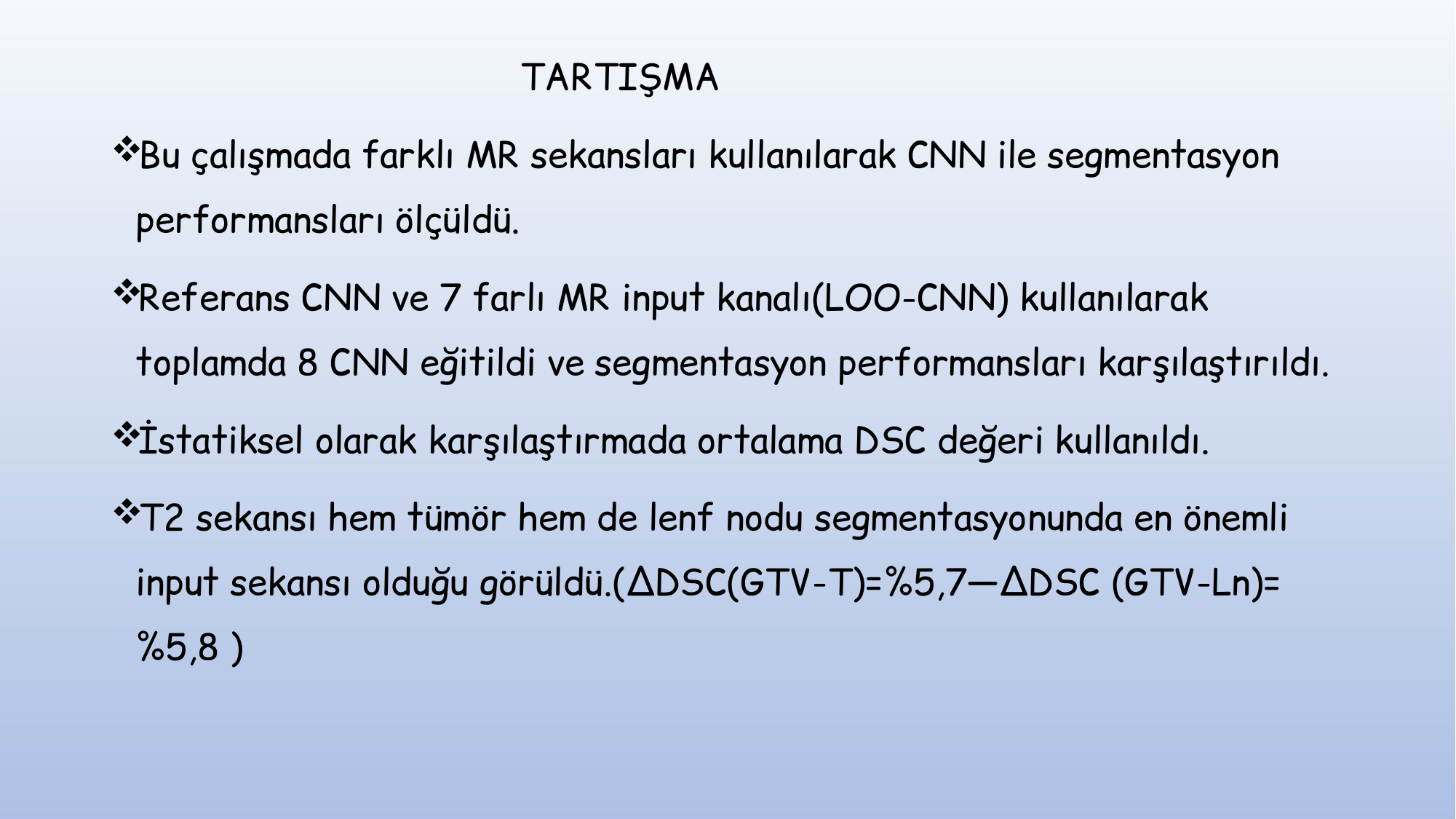

TARTIŞMA
Bu çalışmada farklı MR sekansları kullanılarak CNN ile segmentasyon performansları ölçüldü.
Referans CNN ve 7 farlı MR input kanalı(LOO-CNN) kullanılarak toplamda 8 CNN eğitildi ve segmentasyon performansları karşılaştırıldı.
İstatiksel olarak karşılaştırmada ortalama DSC değeri kullanıldı.
T2 sekansı hem tümör hem de lenf nodu segmentasyonunda en önemli input sekansı olduğu görüldü.(ΔDSC(GTV-T)=%5,7—ΔDSC (GTV-Ln)=%5,8 )